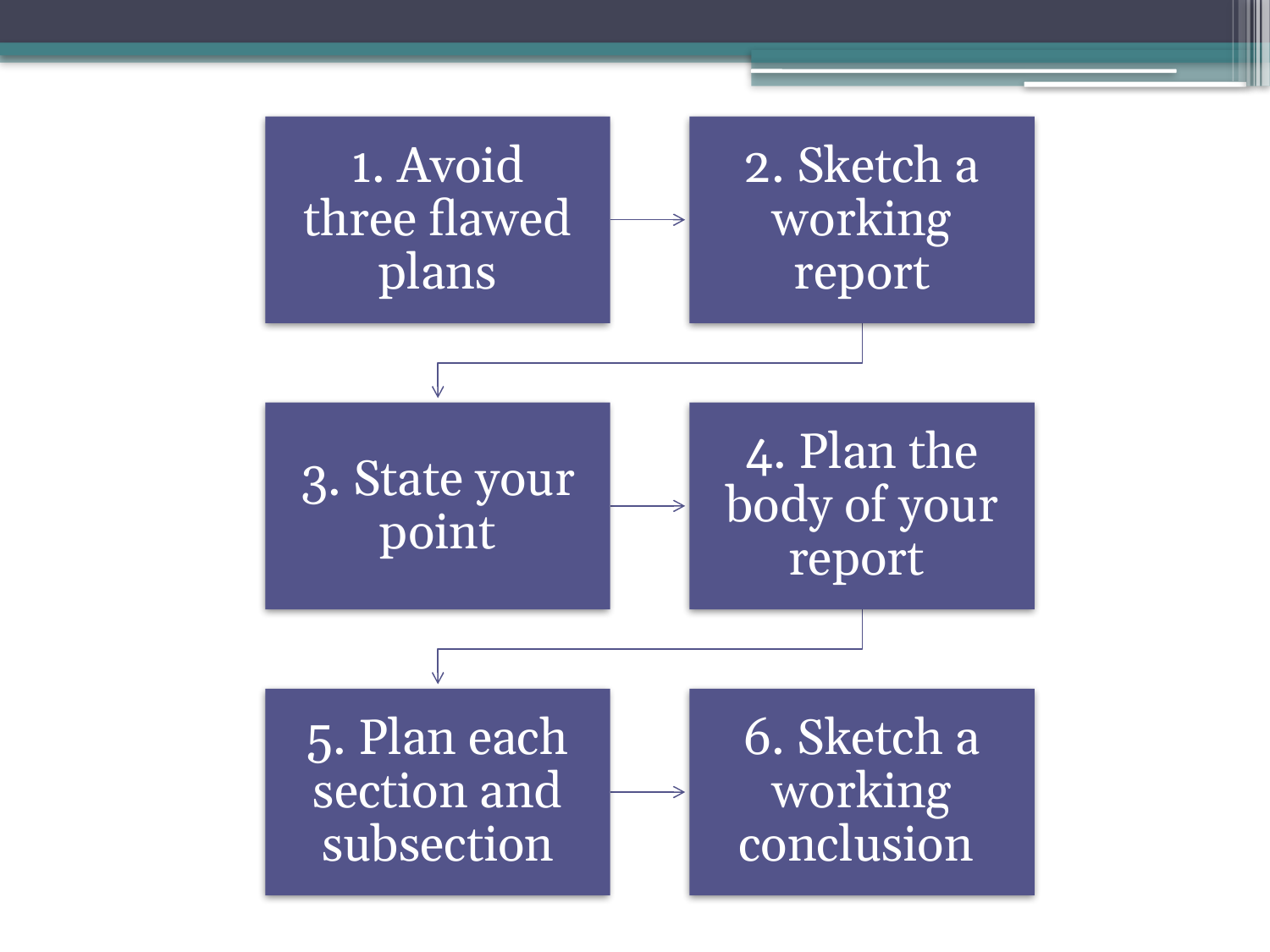

1. Avoid three flawed plans

2. Sketch a working report

3. State your point

4. Plan the body of your report

5. Plan each section and subsection
6. Sketch a working conclusion